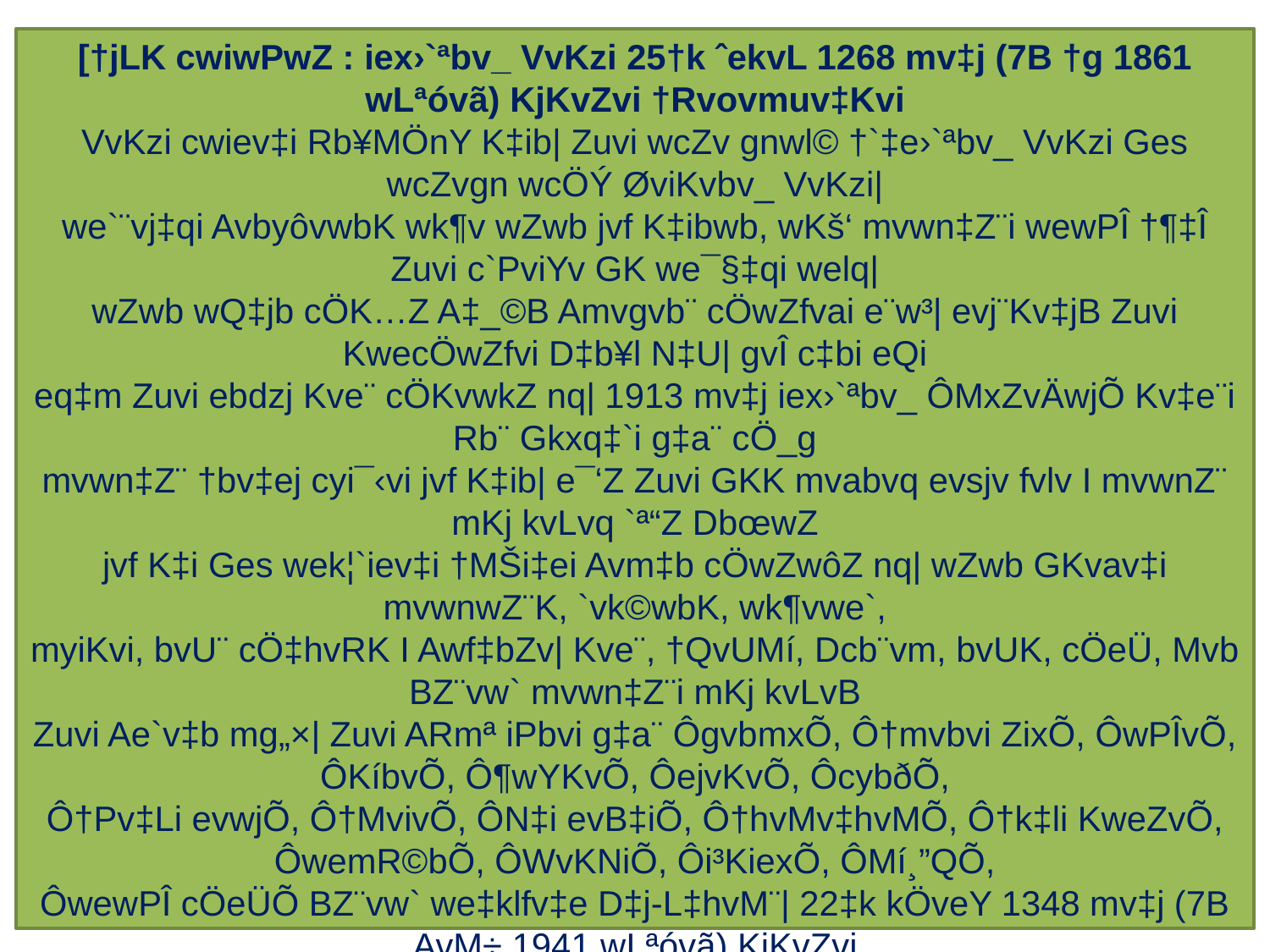

iex›`ªbv_ VvKzi

[†jLK cwiwPwZ : iex›`ªbv_ VvKzi 25†k ˆekvL 1268 mv‡j (7B †g 1861 wLªóvã) KjKvZvi †Rvovmuv‡Kvi
VvKzi cwiev‡i Rb¥MÖnY K‡ib| Zuvi wcZv gnwl© †`‡e›`ªbv_ VvKzi Ges wcZvgn wcÖÝ ØviKvbv_ VvKzi|
we`¨vj‡qi AvbyôvwbK wk¶v wZwb jvf K‡ibwb, wKš‘ mvwn‡Z¨i wewPÎ †¶‡Î Zuvi c`PviYv GK we¯§‡qi welq|
wZwb wQ‡jb cÖK…Z A‡_©B Amvgvb¨ cÖwZfvai e¨w³| evj¨Kv‡jB Zuvi KwecÖwZfvi D‡b¥l N‡U| gvÎ c‡bi eQi
eq‡m Zuvi ebdzj Kve¨ cÖKvwkZ nq| 1913 mv‡j iex›`ªbv_ ÔMxZvÄwjÕ Kv‡e¨i Rb¨ Gkxq‡`i g‡a¨ cÖ_g
mvwn‡Z¨ †bv‡ej cyi¯‹vi jvf K‡ib| e¯‘Z Zuvi GKK mvabvq evsjv fvlv I mvwnZ¨ mKj kvLvq `ª“Z DbœwZ
jvf K‡i Ges wek¦`iev‡i †MŠi‡ei Avm‡b cÖwZwôZ nq| wZwb GKvav‡i mvwnwZ¨K, `vk©wbK, wk¶vwe`,
myiKvi, bvU¨ cÖ‡hvRK I Awf‡bZv| Kve¨, †QvUMí, Dcb¨vm, bvUK, cÖeÜ, Mvb BZ¨vw` mvwn‡Z¨i mKj kvLvB
Zuvi Ae`v‡b mg„×| Zuvi ARmª iPbvi g‡a¨ ÔgvbmxÕ, Ô†mvbvi ZixÕ, ÔwPÎvÕ, ÔKíbvÕ, Ô¶wYKvÕ, ÔejvKvÕ, ÔcybðÕ,
Ô†Pv‡Li evwjÕ, Ô†MvivÕ, ÔN‡i evB‡iÕ, Ô†hvMv‡hvMÕ, Ô†k‡li KweZvÕ, ÔwemR©bÕ, ÔWvKNiÕ, Ôi³KiexÕ, ÔMí¸”QÕ,
ÔwewPÎ cÖeÜÕ BZ¨vw` we‡klfv‡e D‡j-L‡hvM¨| 22‡k kÖveY 1348 mv‡j (7B AvM÷ 1941 wLªóvã) KjKvZvi
wek¦Kwe iex›`ªbv_ VvKzi †kl wbtk¦vm Z¨vM K‡ib| ]